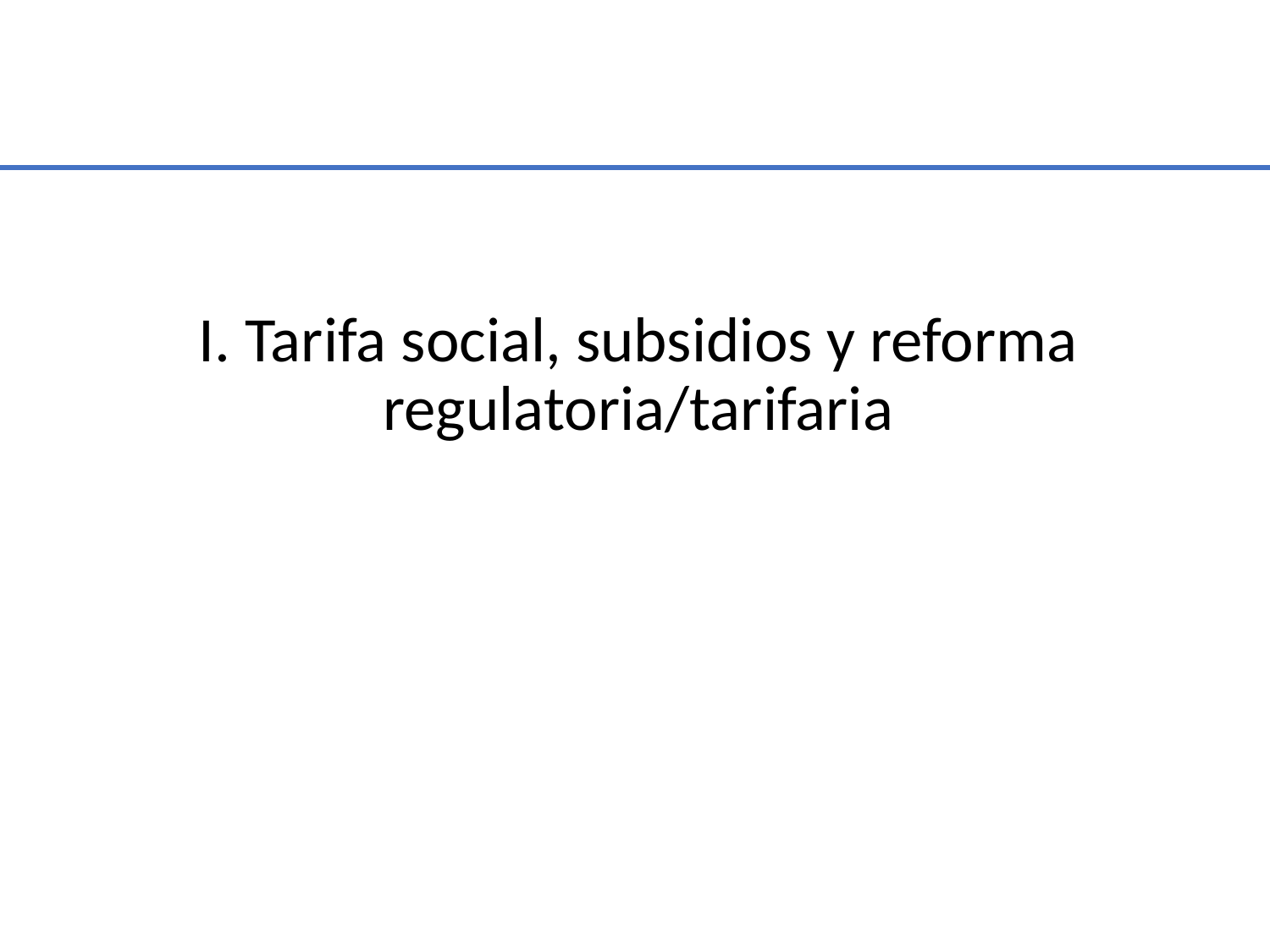

# I. Tarifa social, subsidios y reforma regulatoria/tarifaria